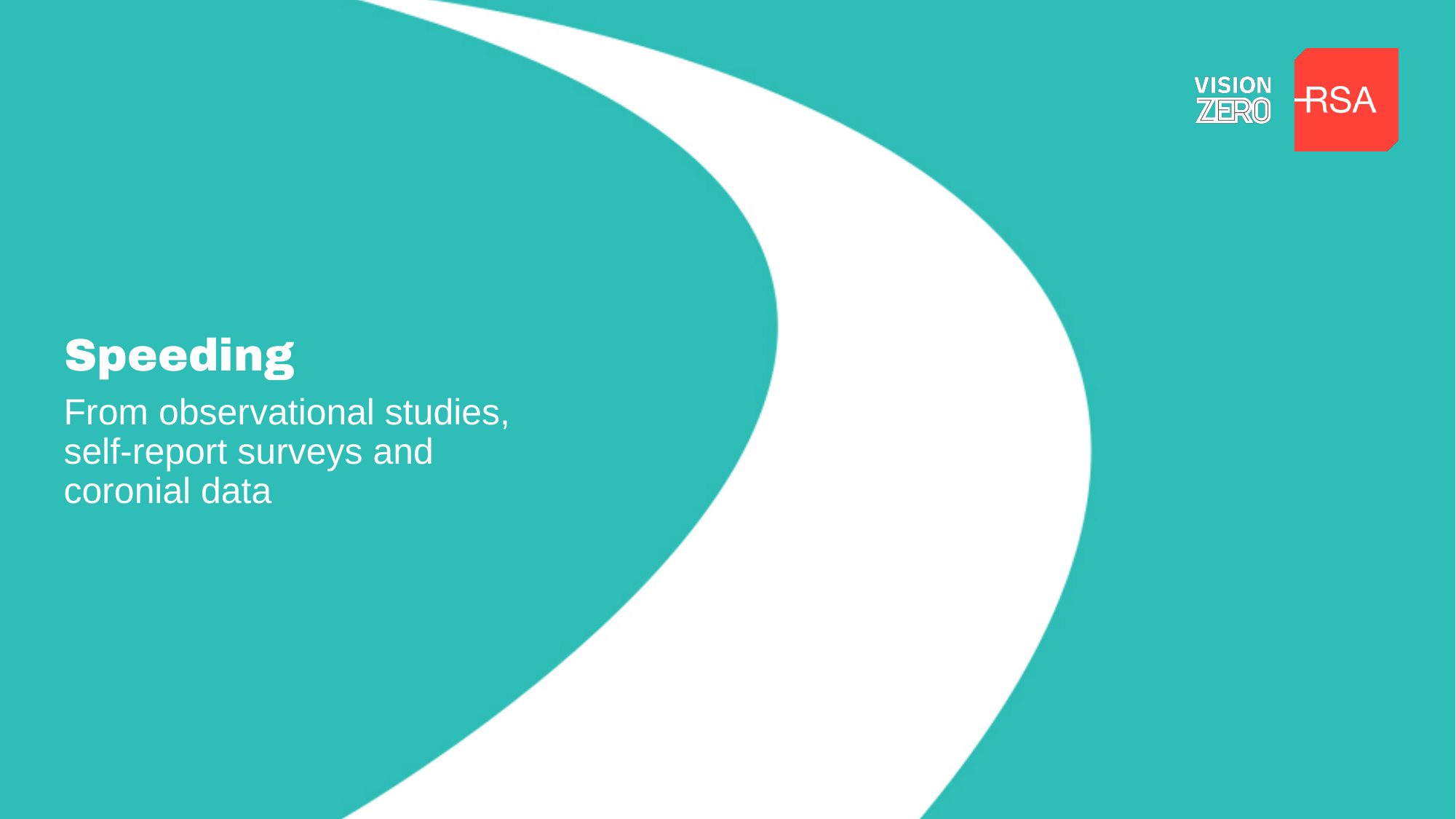

# Speeding
From observational studies, self-report surveys and coronial data